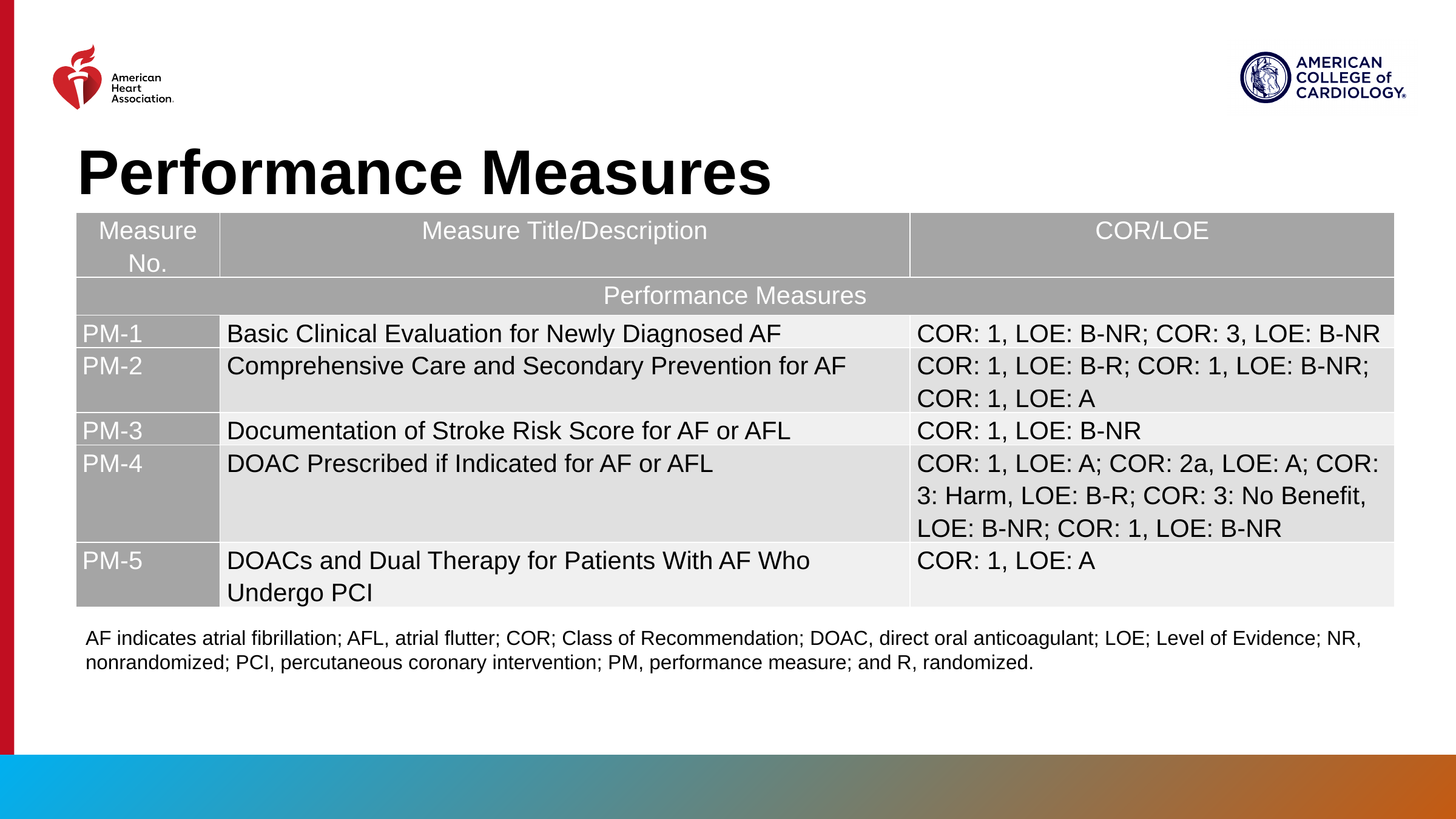

# Performance Measures
| Measure No. | Measure Title/Description | COR/LOE |
| --- | --- | --- |
| Performance Measures |  |  |
| PM-1 | Basic Clinical Evaluation for Newly Diagnosed AF | COR: 1, LOE: B-NR; COR: 3, LOE: B-NR |
| PM-2 | Comprehensive Care and Secondary Prevention for AF | COR: 1, LOE: B-R; COR: 1, LOE: B-NR; COR: 1, LOE: A |
| PM-3 | Documentation of Stroke Risk Score for AF or AFL | COR: 1, LOE: B-NR |
| PM-4 | DOAC Prescribed if Indicated for AF or AFL | COR: 1, LOE: A; COR: 2a, LOE: A; COR: 3: Harm, LOE: B-R; COR: 3: No Benefit, LOE: B-NR; COR: 1, LOE: B-NR |
| PM-5 | DOACs and Dual Therapy for Patients With AF Who Undergo PCI | COR: 1, LOE: A |
AF indicates atrial fibrillation; AFL, atrial flutter; COR; Class of Recommendation; DOAC, direct oral anticoagulant; LOE; Level of Evidence; NR, nonrandomized; PCI, percutaneous coronary intervention; PM, performance measure; and R, randomized.
14